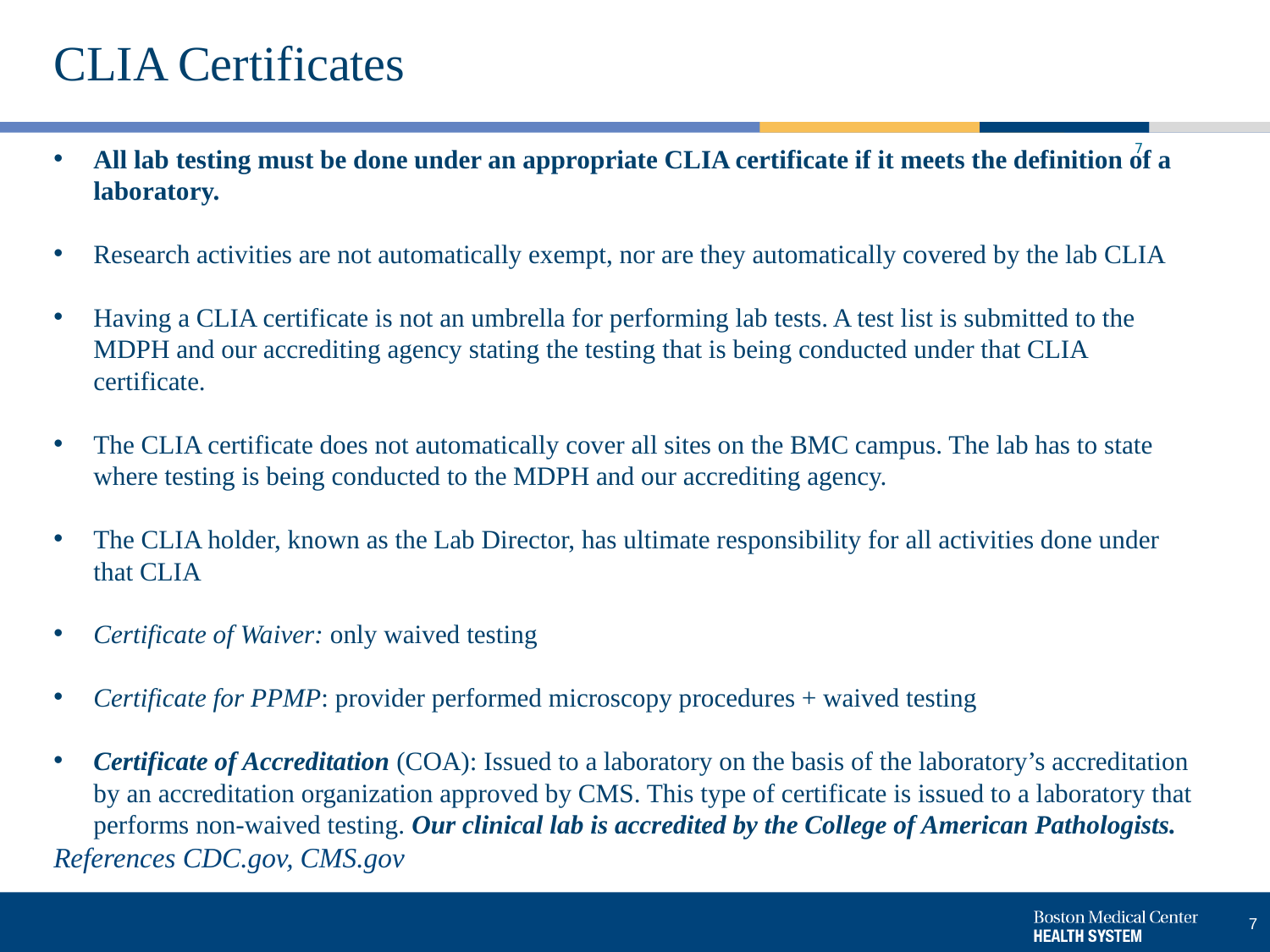

CLIA Certificates
7
All lab testing must be done under an appropriate CLIA certificate if it meets the definition of a laboratory.

Research activities are not automatically exempt, nor are they automatically covered by the lab CLIA

Having a CLIA certificate is not an umbrella for performing lab tests. A test list is submitted to the MDPH and our accrediting agency stating the testing that is being conducted under that CLIA certificate.

The CLIA certificate does not automatically cover all sites on the BMC campus. The lab has to state where testing is being conducted to the MDPH and our accrediting agency.

The CLIA holder, known as the Lab Director, has ultimate responsibility for all activities done under that CLIA

Certificate of Waiver: only waived testing

Certificate for PPMP: provider performed microscopy procedures + waived testing

Certificate of Accreditation (COA): Issued to a laboratory on the basis of the laboratory’s accreditation by an accreditation organization approved by CMS. This type of certificate is issued to a laboratory that performs non-waived testing. Our clinical lab is accredited by the College of American Pathologists.
References CDC.gov, CMS.gov